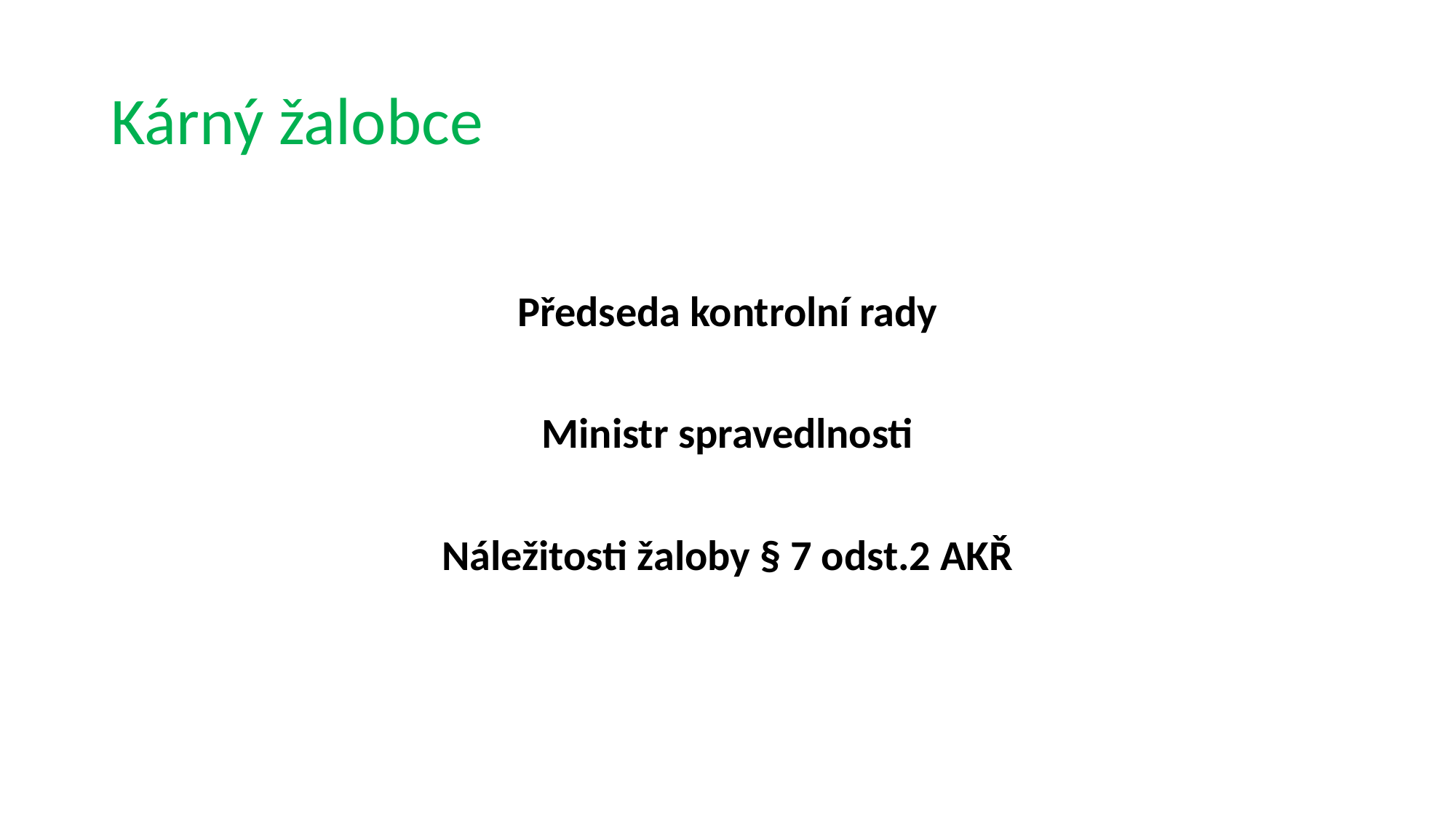

# Kárný žalobce

Předseda kontrolní rady

Ministr spravedlnosti

Náležitosti žaloby § 7 odst.2 AKŘ